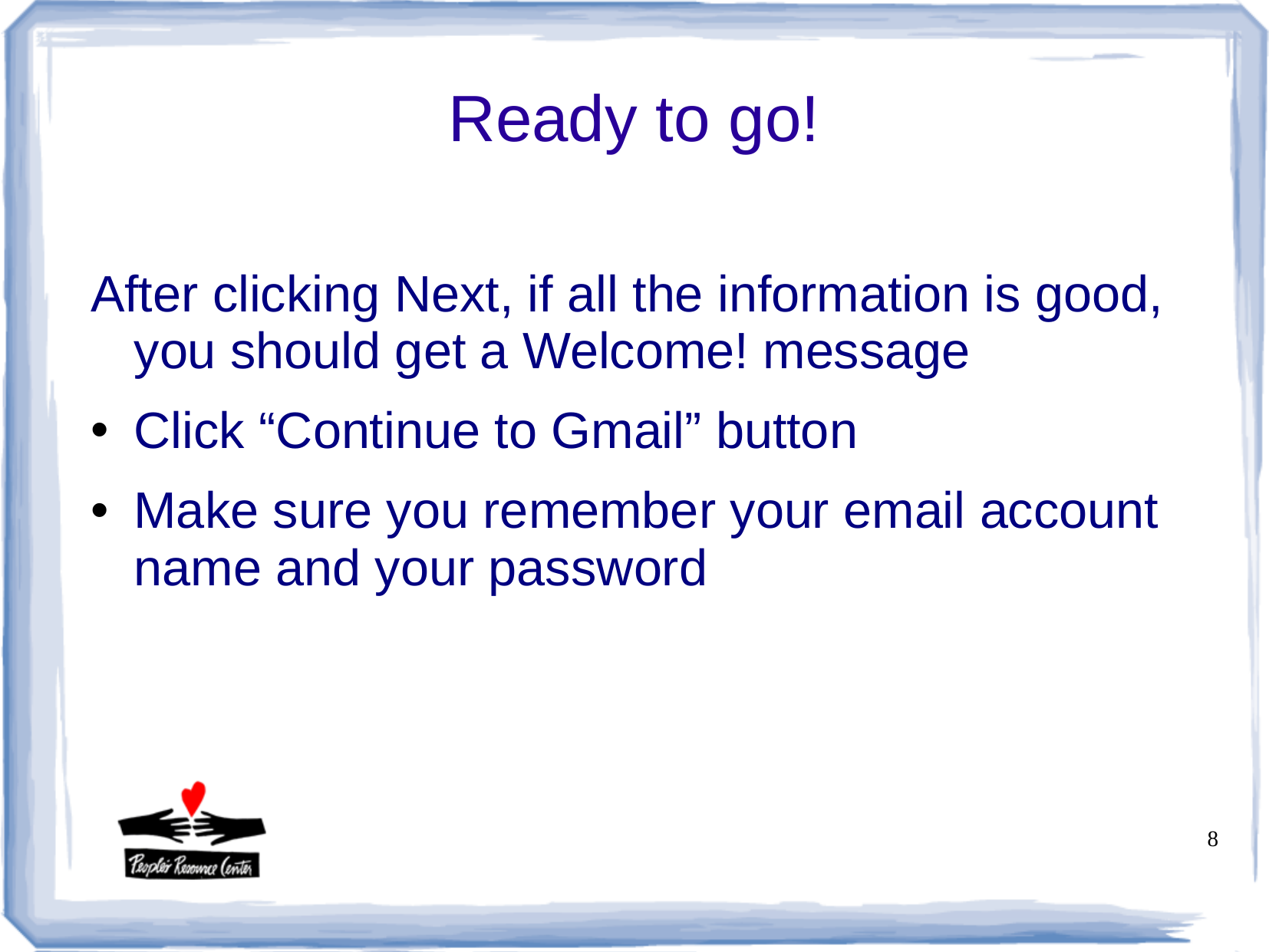

Ready to go!
After clicking Next, if all the information is good, you should get a Welcome! message
Click “Continue to Gmail” button
Make sure you remember your email account name and your password

8